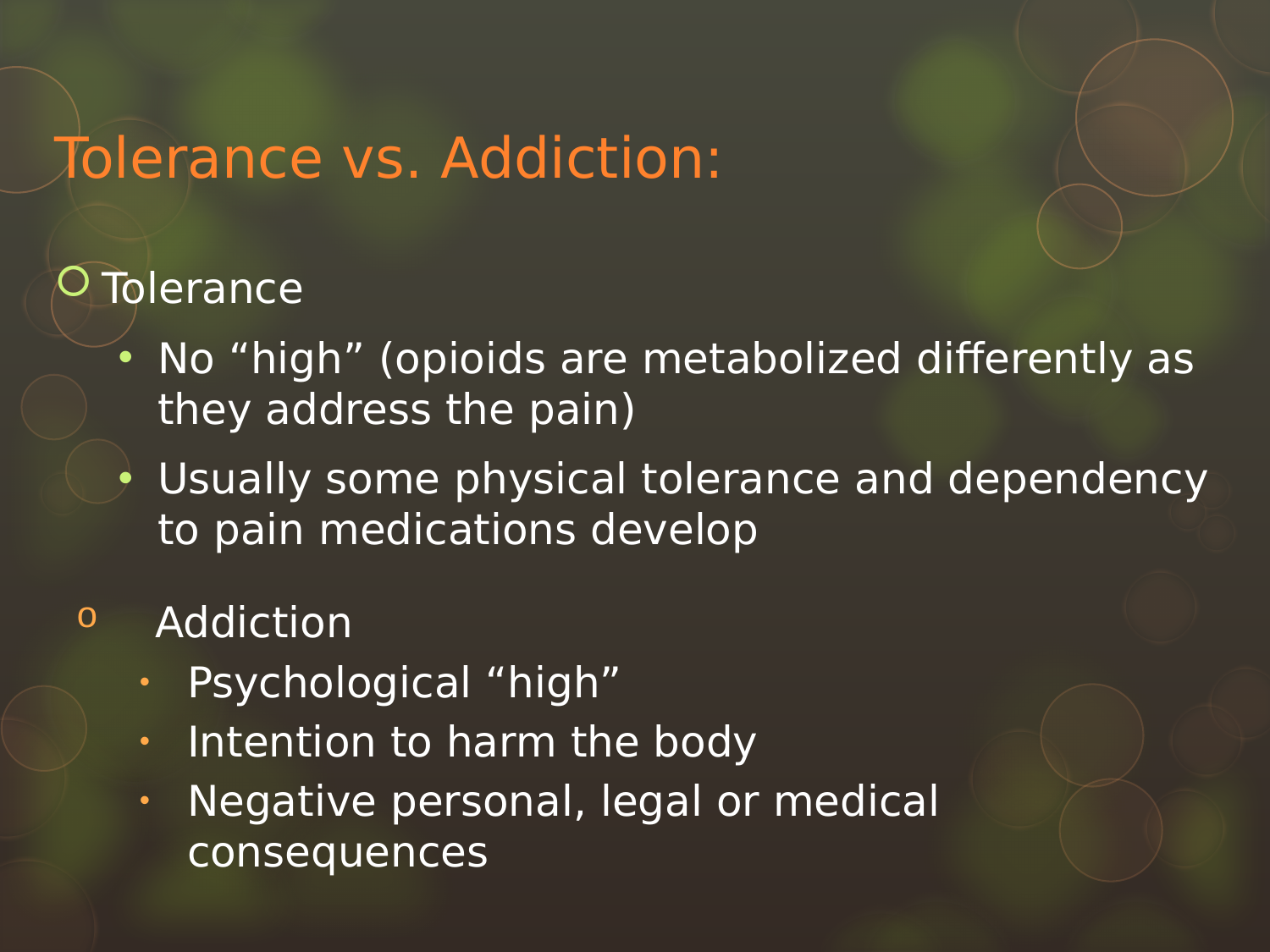

# Tolerance vs. Addiction:
Tolerance
No “high” (opioids are metabolized differently as they address the pain)
Usually some physical tolerance and dependency to pain medications develop
 Addiction
Psychological “high”
Intention to harm the body
Negative personal, legal or medical consequences